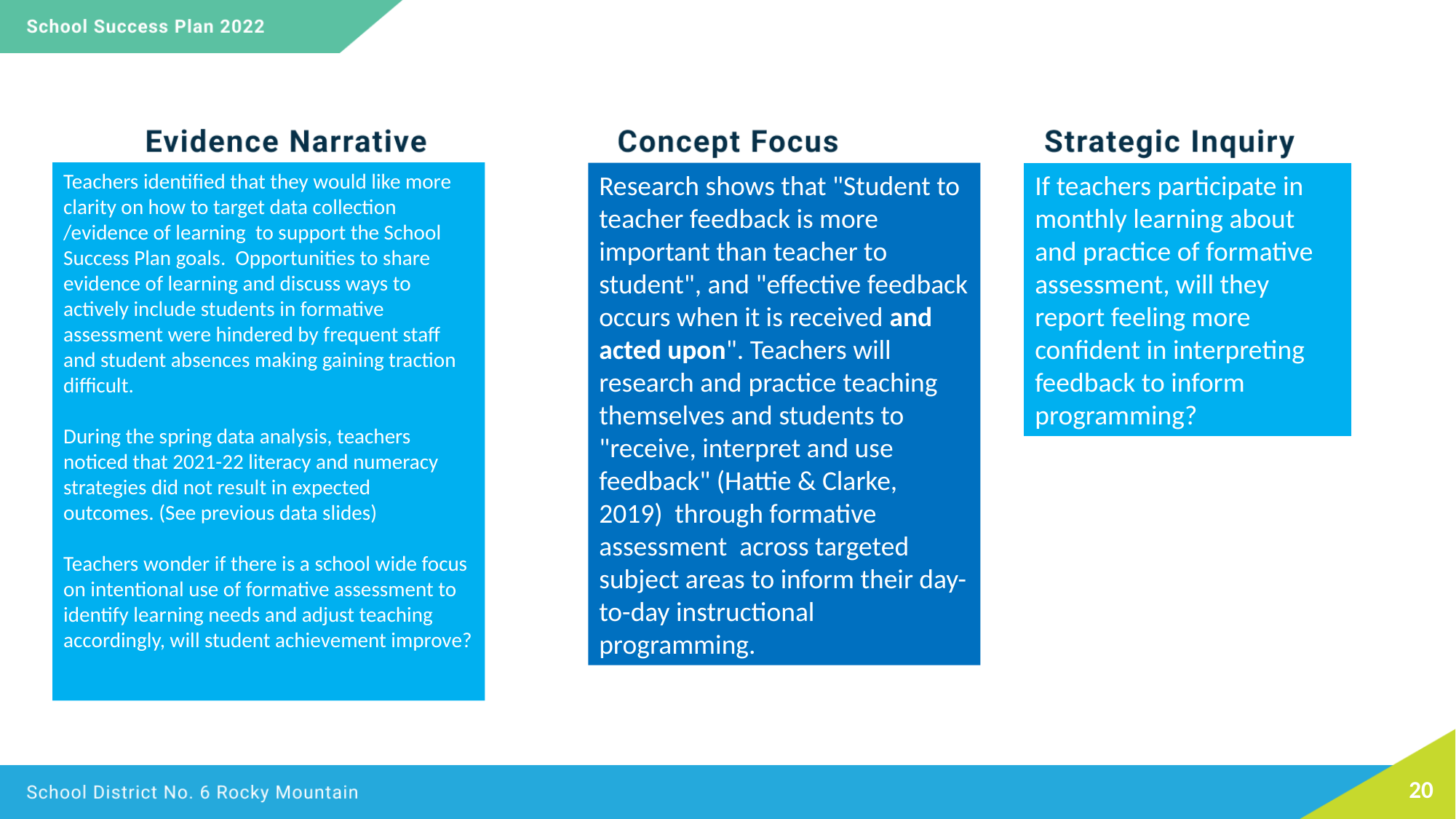

Teachers identified that they would like more clarity on how to target data collection /evidence of learning  to support the School Success Plan goals.  Opportunities to share evidence of learning and discuss ways to actively include students in formative assessment were hindered by frequent staff and student absences making gaining traction difficult.

During the spring data analysis, teachers noticed that 2021-22 literacy and numeracy strategies did not result in expected outcomes. (See previous data slides)

Teachers wonder if there is a school wide focus on intentional use of formative assessment to identify learning needs and adjust teaching accordingly, will student achievement improve?

Research shows that "Student to teacher feedback is more important than teacher to student", and "effective feedback occurs when it is received and acted upon". Teachers will research and practice teaching themselves and students to "receive, interpret and use feedback" (Hattie & Clarke, 2019)  through formative assessment  across targeted subject areas to inform their day-to-day instructional programming.
If teachers participate in monthly learning about and practice of formative assessment, will they report feeling more confident in interpreting feedback to inform programming?
20